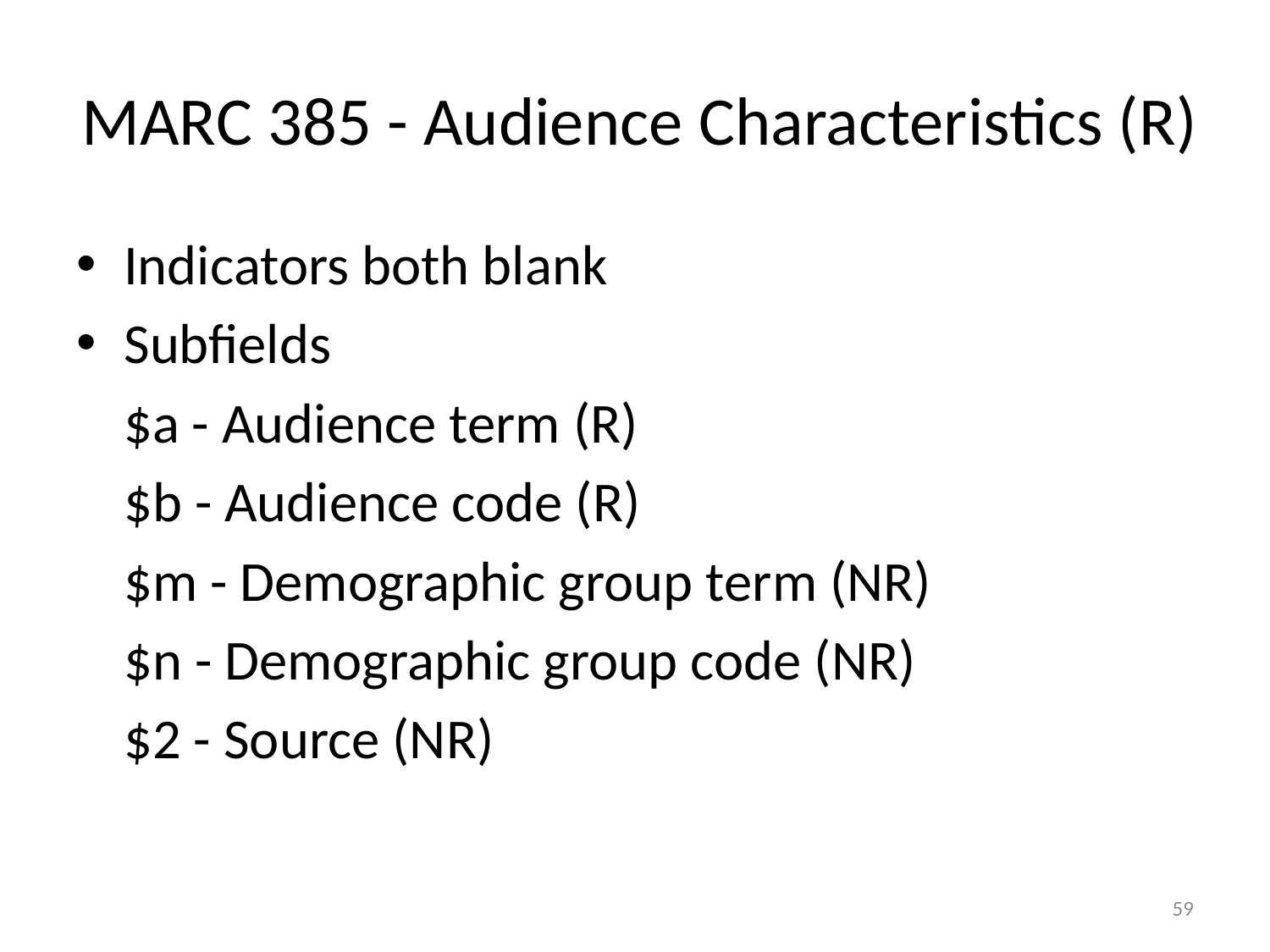

# MARC 385 - Audience Characteristics (R)
Indicators both blank
Subfields
	$a - Audience term (R)
	$b - Audience code (R)
	$m - Demographic group term (NR)
	$n - Demographic group code (NR)
	$2 - Source (NR)
59